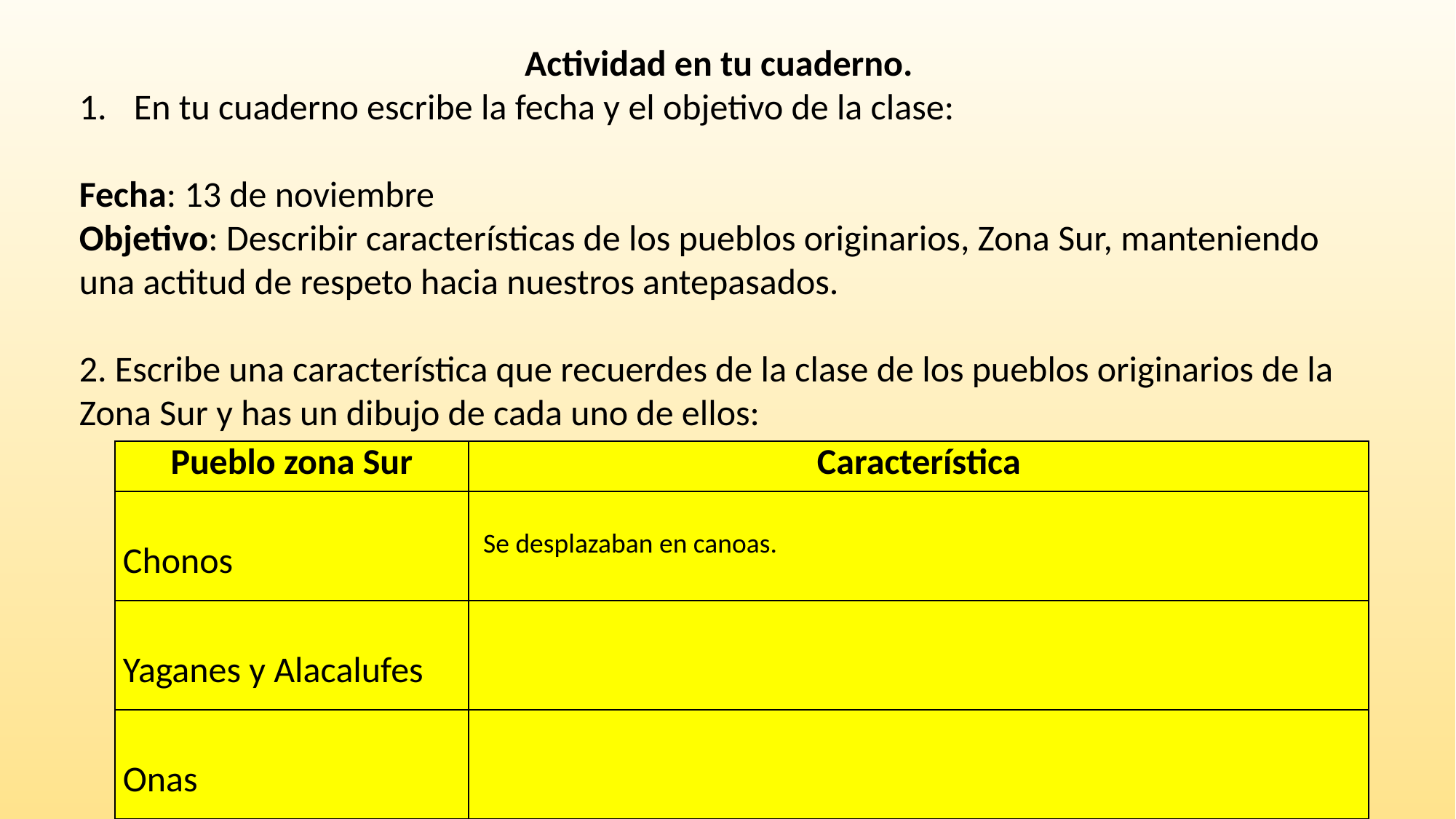

Actividad en tu cuaderno.
En tu cuaderno escribe la fecha y el objetivo de la clase:

Fecha: 13 de noviembre
Objetivo: Describir características de los pueblos originarios, Zona Sur, manteniendo una actitud de respeto hacia nuestros antepasados.

2. Escribe una característica que recuerdes de la clase de los pueblos originarios de la Zona Sur y has un dibujo de cada uno de ellos:

| Pueblo zona Sur | Característica |
| --- | --- |
| Chonos | Se desplazaban en canoas. |
| Yaganes y Alacalufes |  |
| Onas |  |